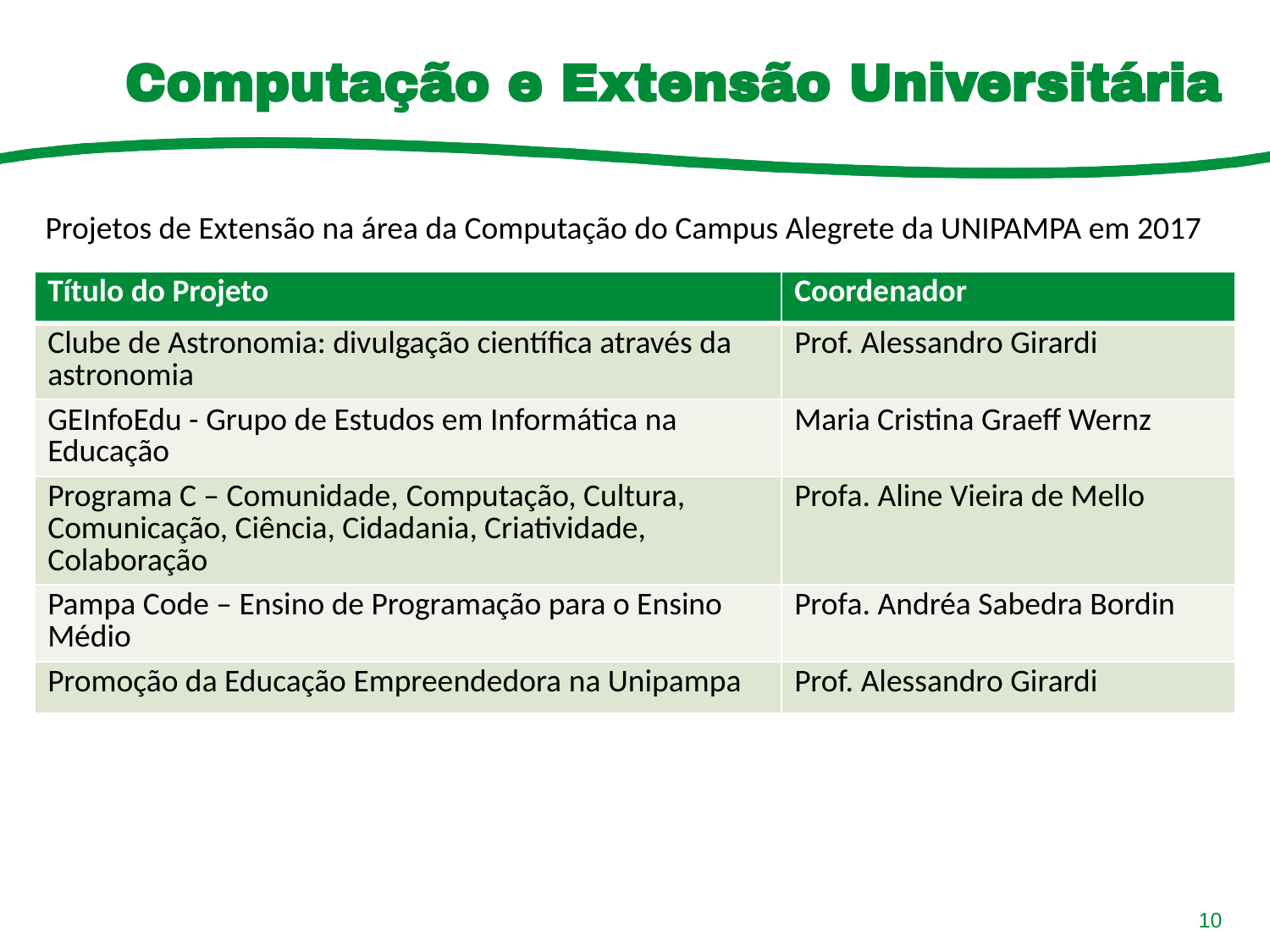

# Computação e Extensão Universitária
Projetos de Extensão na área da Computação do Campus Alegrete da UNIPAMPA em 2017
| Título do Projeto | Coordenador |
| --- | --- |
| Clube de Astronomia: divulgação científica através da astronomia | Prof. Alessandro Girardi |
| GEInfoEdu - Grupo de Estudos em Informática na Educação | Maria Cristina Graeff Wernz |
| Programa C – Comunidade, Computação, Cultura, Comunicação, Ciência, Cidadania, Criatividade, Colaboração | Profa. Aline Vieira de Mello |
| Pampa Code – Ensino de Programação para o Ensino Médio | Profa. Andréa Sabedra Bordin |
| Promoção da Educação Empreendedora na Unipampa | Prof. Alessandro Girardi |
10